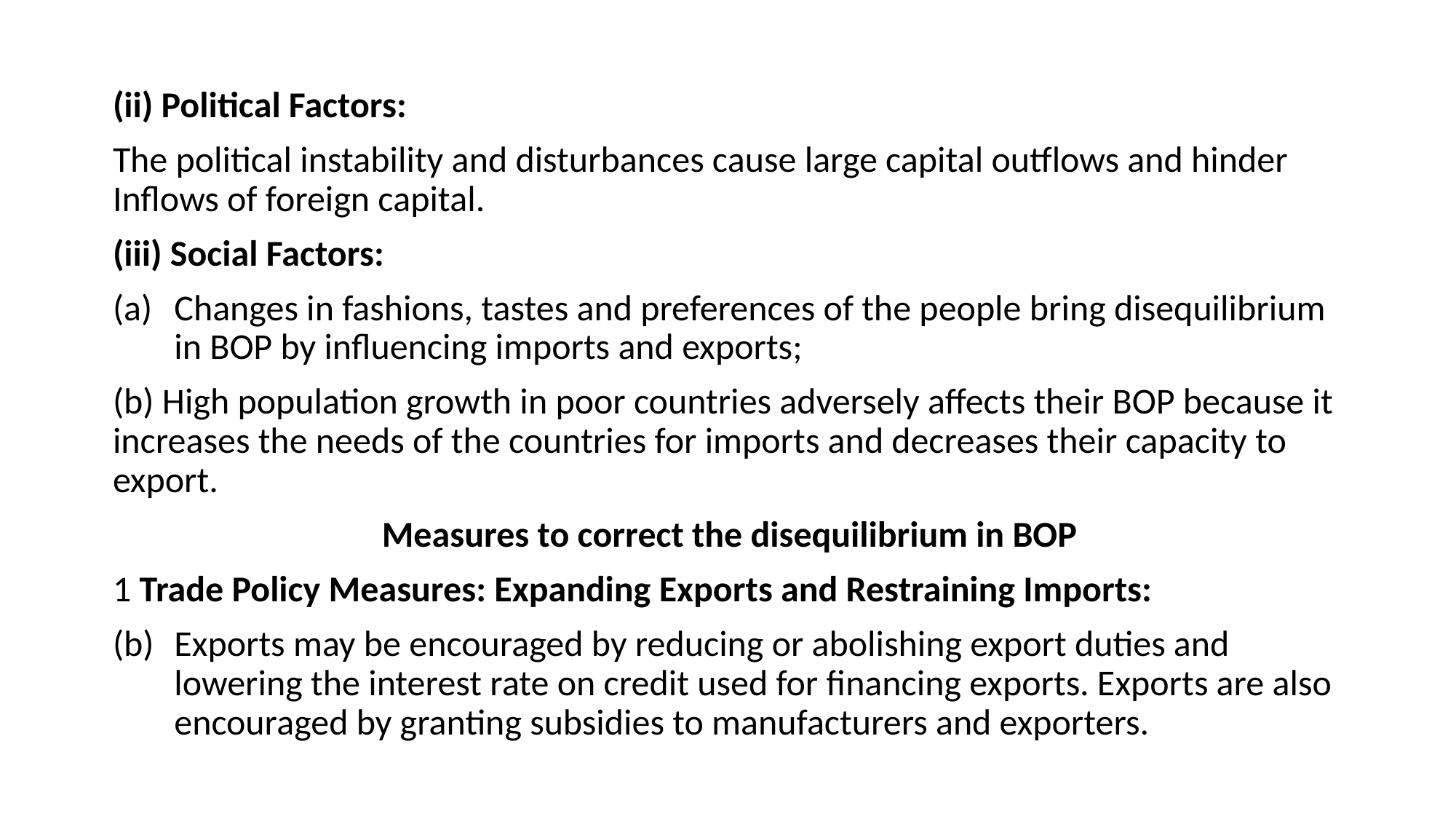

#
(ii) Political Factors:
The political instability and disturbances cause large capital outflows and hinder Inflows of foreign capital.
(iii) Social Factors:
Changes in fashions, tastes and preferences of the people bring disequilibrium in BOP by influencing imports and exports;
(b) High population growth in poor countries adversely affects their BOP because it increases the needs of the countries for imports and decreases their capacity to export.
Measures to correct the disequilibrium in BOP
1 Trade Policy Measures: Expanding Exports and Restraining Imports:
Exports may be encouraged by reducing or abolishing export duties and lowering the interest rate on credit used for financing exports. Exports are also encour­aged by granting subsidies to manufacturers and exporters.